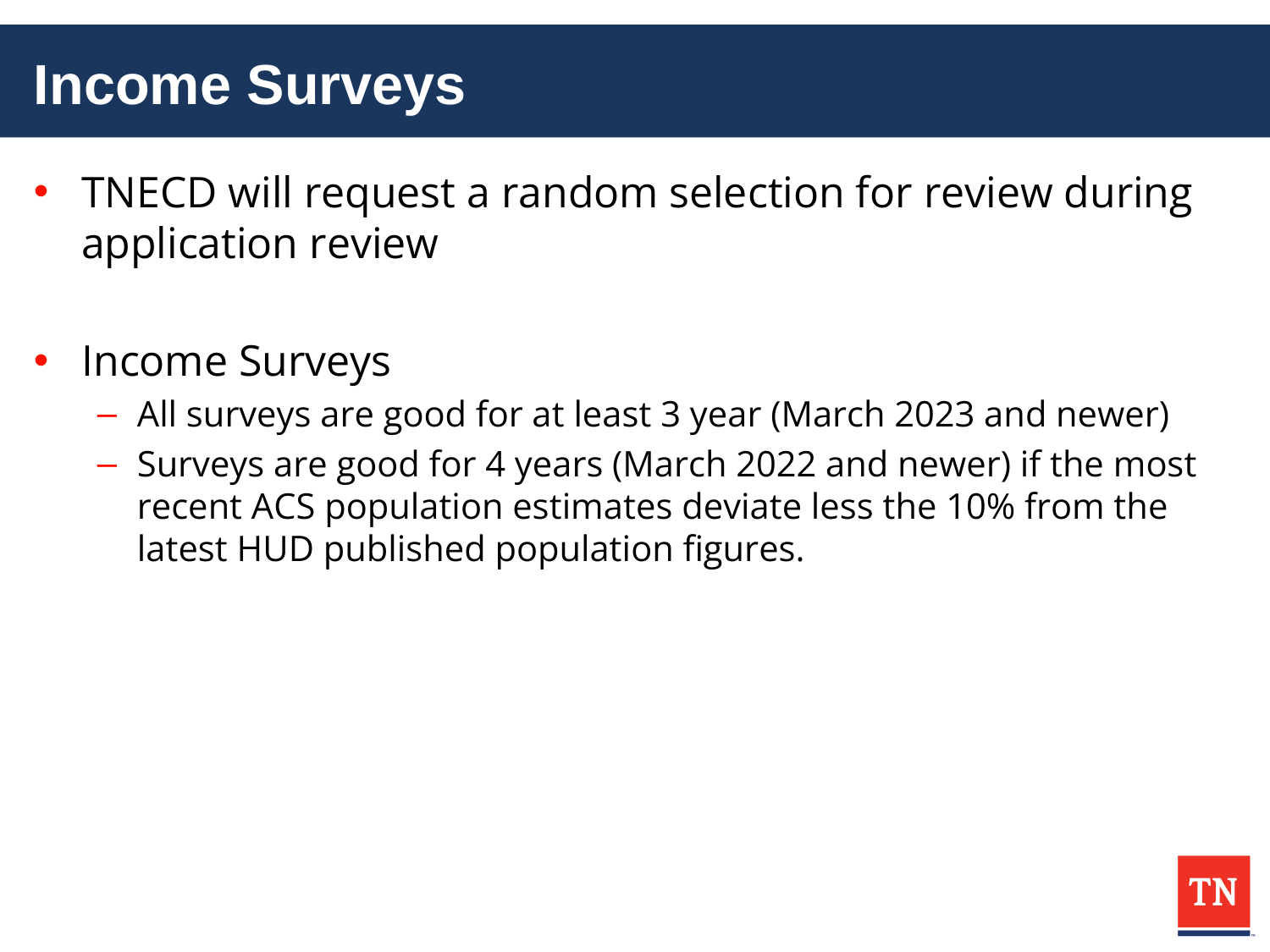

# Income Surveys
TNECD will request a random selection for review during application review

Income Surveys
All surveys are good for at least 3 year (March 2023 and newer)
Surveys are good for 4 years (March 2022 and newer) if the most recent ACS population estimates deviate less the 10% from the latest HUD published population figures.